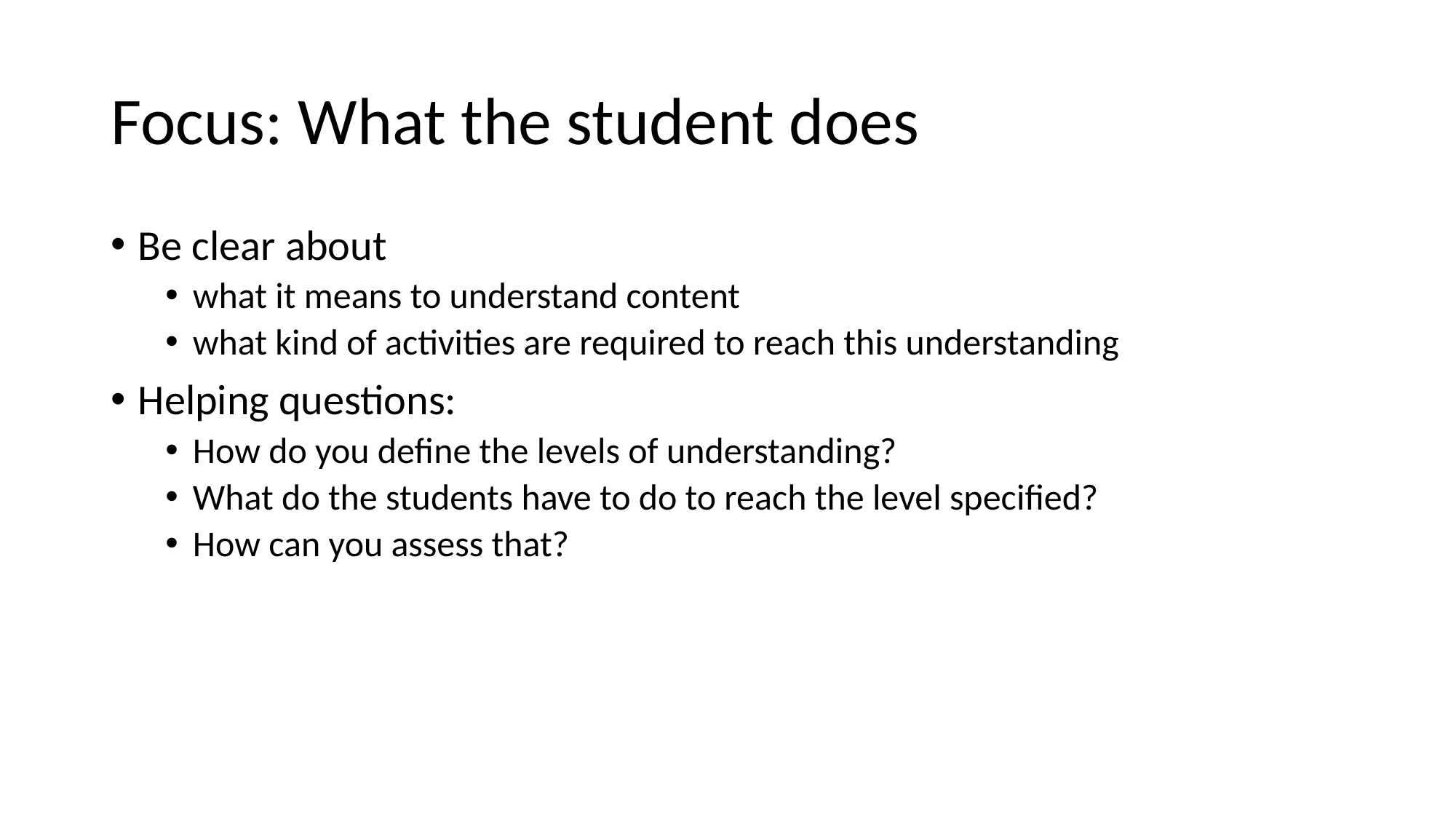

# Focus: What the student does
Be clear about
what it means to understand content
what kind of activities are required to reach this understanding
Helping questions:
How do you define the levels of understanding?
What do the students have to do to reach the level specified?
How can you assess that?